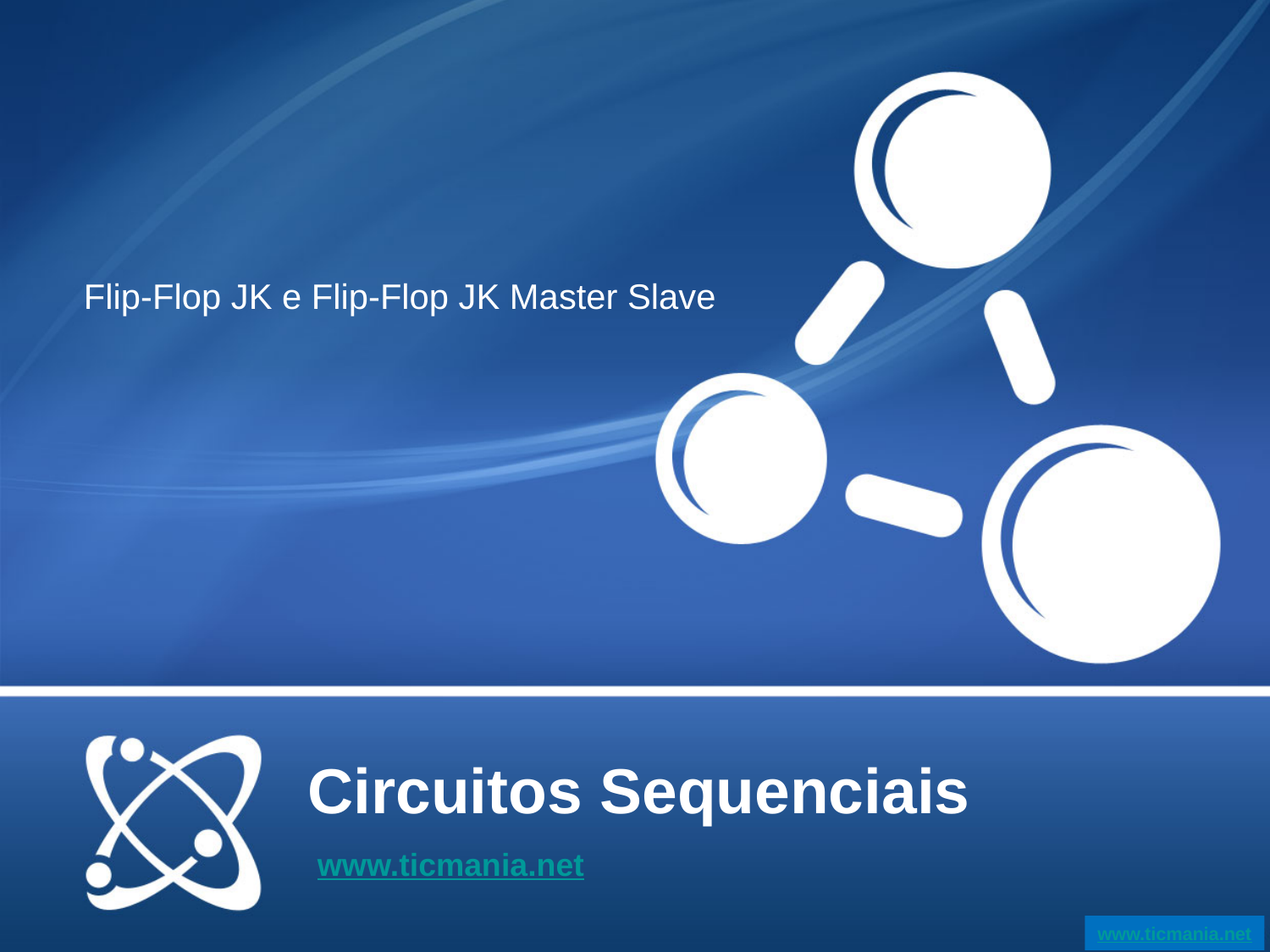

Flip-Flop JK e Flip-Flop JK Master Slave
# Circuitos Sequenciais
www.ticmania.net
www.ticmania.net